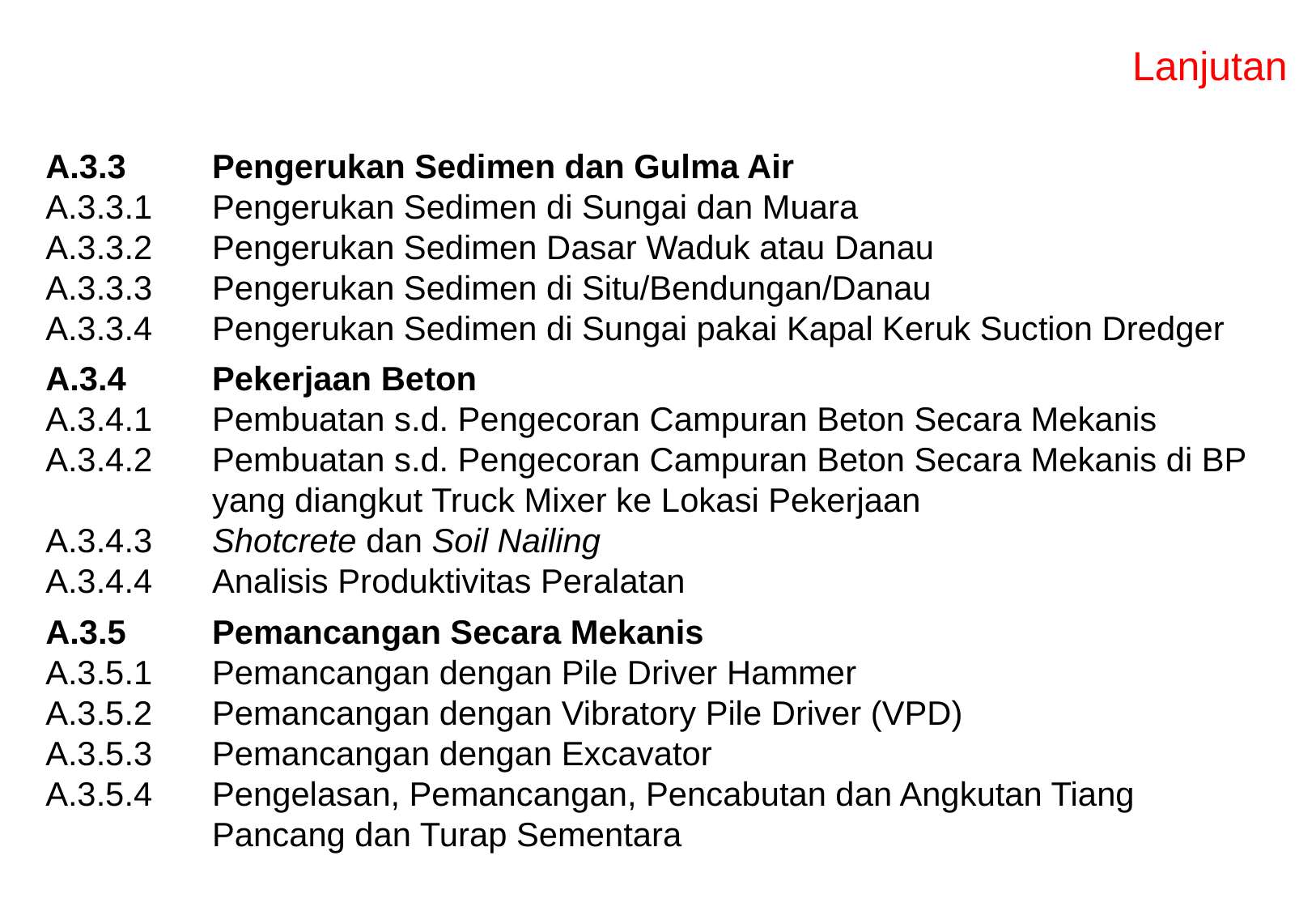

Lanjutan
A.3.3	Pengerukan Sedimen dan Gulma Air
A.3.3.1	Pengerukan Sedimen di Sungai dan Muara
A.3.3.2	Pengerukan Sedimen Dasar Waduk atau Danau
A.3.3.3	Pengerukan Sedimen di Situ/Bendungan/Danau
A.3.3.4	Pengerukan Sedimen di Sungai pakai Kapal Keruk Suction Dredger
A.3.4	Pekerjaan Beton
A.3.4.1	Pembuatan s.d. Pengecoran Campuran Beton Secara Mekanis
A.3.4.2	Pembuatan s.d. Pengecoran Campuran Beton Secara Mekanis di BP
	yang diangkut Truck Mixer ke Lokasi Pekerjaan
A.3.4.3	Shotcrete dan Soil Nailing
A.3.4.4	Analisis Produktivitas Peralatan
A.3.5	Pemancangan Secara Mekanis
A.3.5.1	Pemancangan dengan Pile Driver Hammer
A.3.5.2	Pemancangan dengan Vibratory Pile Driver (VPD)
A.3.5.3	Pemancangan dengan Excavator
A.3.5.4	Pengelasan, Pemancangan, Pencabutan dan Angkutan Tiang
	Pancang dan Turap Sementara